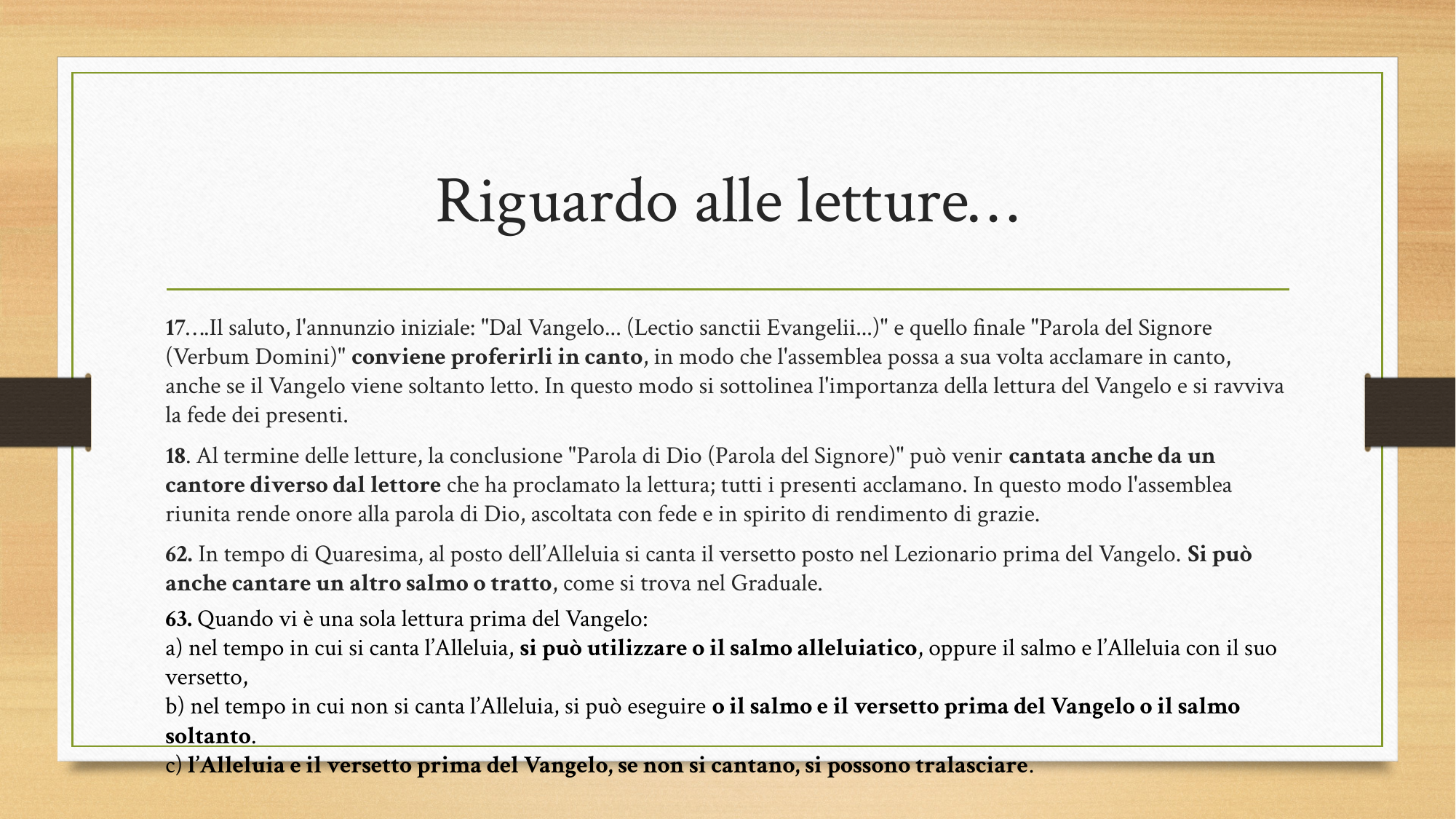

# Riguardo alle letture…
17….Il saluto, l'annunzio iniziale: "Dal Vangelo... (Lectio sanctii Evangelii...)" e quello finale "Parola del Signore (Verbum Domini)" conviene proferirli in canto, in modo che l'assemblea possa a sua volta acclamare in canto, anche se il Vangelo viene soltanto letto. In questo modo si sottolinea l'importanza della lettura del Vangelo e si ravviva la fede dei presenti.
18. Al termine delle letture, la conclusione "Parola di Dio (Parola del Signore)" può venir cantata anche da un cantore diverso dal lettore che ha proclamato la lettura; tutti i presenti acclamano. In questo modo l'assemblea riunita rende onore alla parola di Dio, ascoltata con fede e in spirito di rendimento di grazie.
62. In tempo di Quaresima, al posto dell’Alleluia si canta il versetto posto nel Lezionario prima del Vangelo. Si può anche cantare un altro salmo o tratto, come si trova nel Graduale.
63. Quando vi è una sola lettura prima del Vangelo:
a) nel tempo in cui si canta l’Alleluia, si può utilizzare o il salmo alleluiatico, oppure il salmo e l’Alleluia con il suo versetto,
b) nel tempo in cui non si canta l’Alleluia, si può eseguire o il salmo e il versetto prima del Vangelo o il salmo soltanto.
c) l’Alleluia e il versetto prima del Vangelo, se non si cantano, si possono tralasciare.